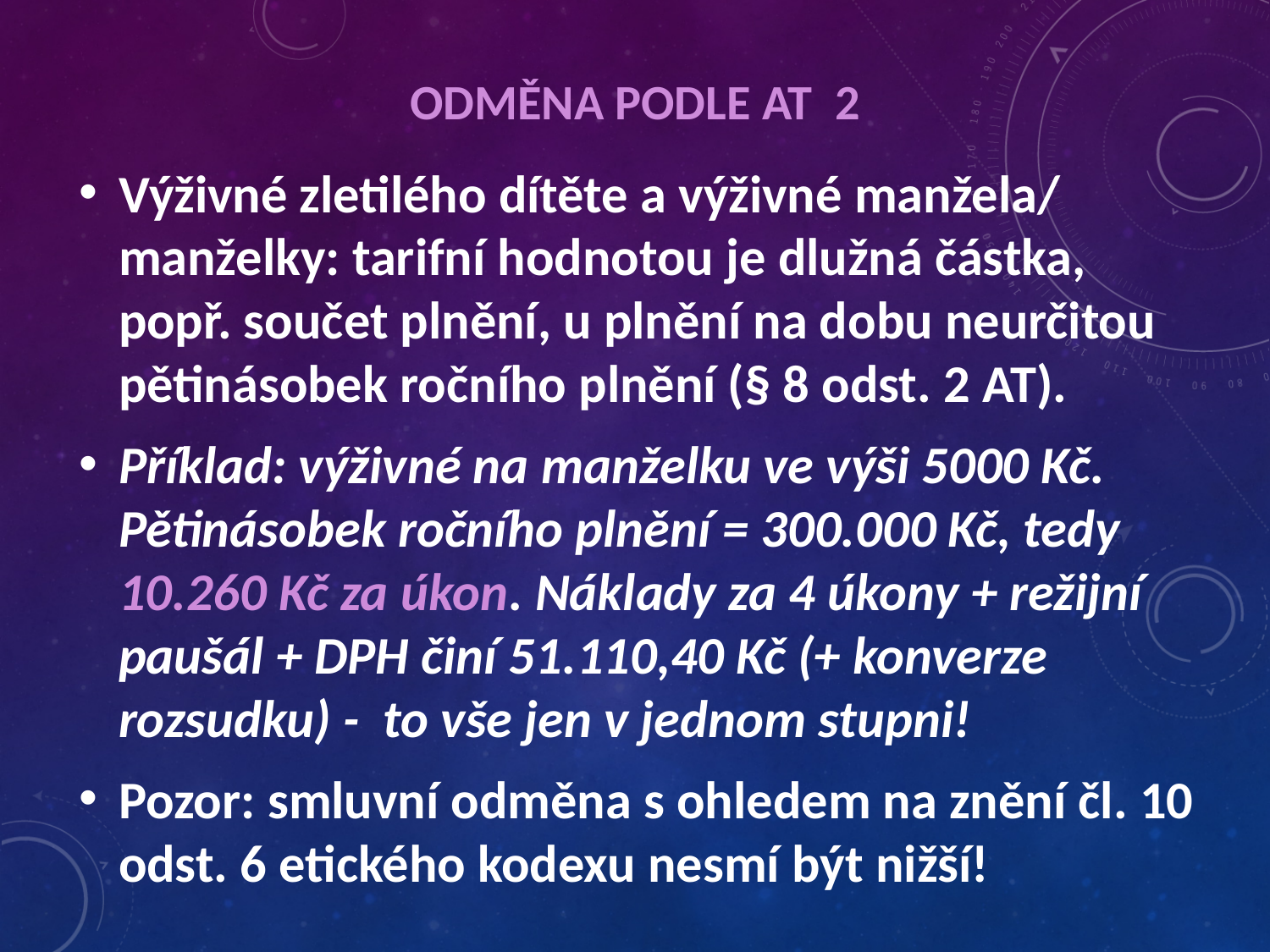

# Odměna podle AT  2
Výživné zletilého dítěte a výživné manžela/ manželky: tarifní hodnotou je dlužná částka, popř. součet plnění, u plnění na dobu neurčitou pětinásobek ročního plnění (§ 8 odst. 2 AT).
Příklad: výživné na manželku ve výši 5000 Kč. Pětinásobek ročního plnění = 300.000 Kč, tedy 10.260 Kč za úkon. Náklady za 4 úkony + režijní paušál + DPH činí 51.110,40 Kč (+ konverze rozsudku) -  to vše jen v jednom stupni!
Pozor: smluvní odměna s ohledem na znění čl. 10 odst. 6 etického kodexu nesmí být nižší!